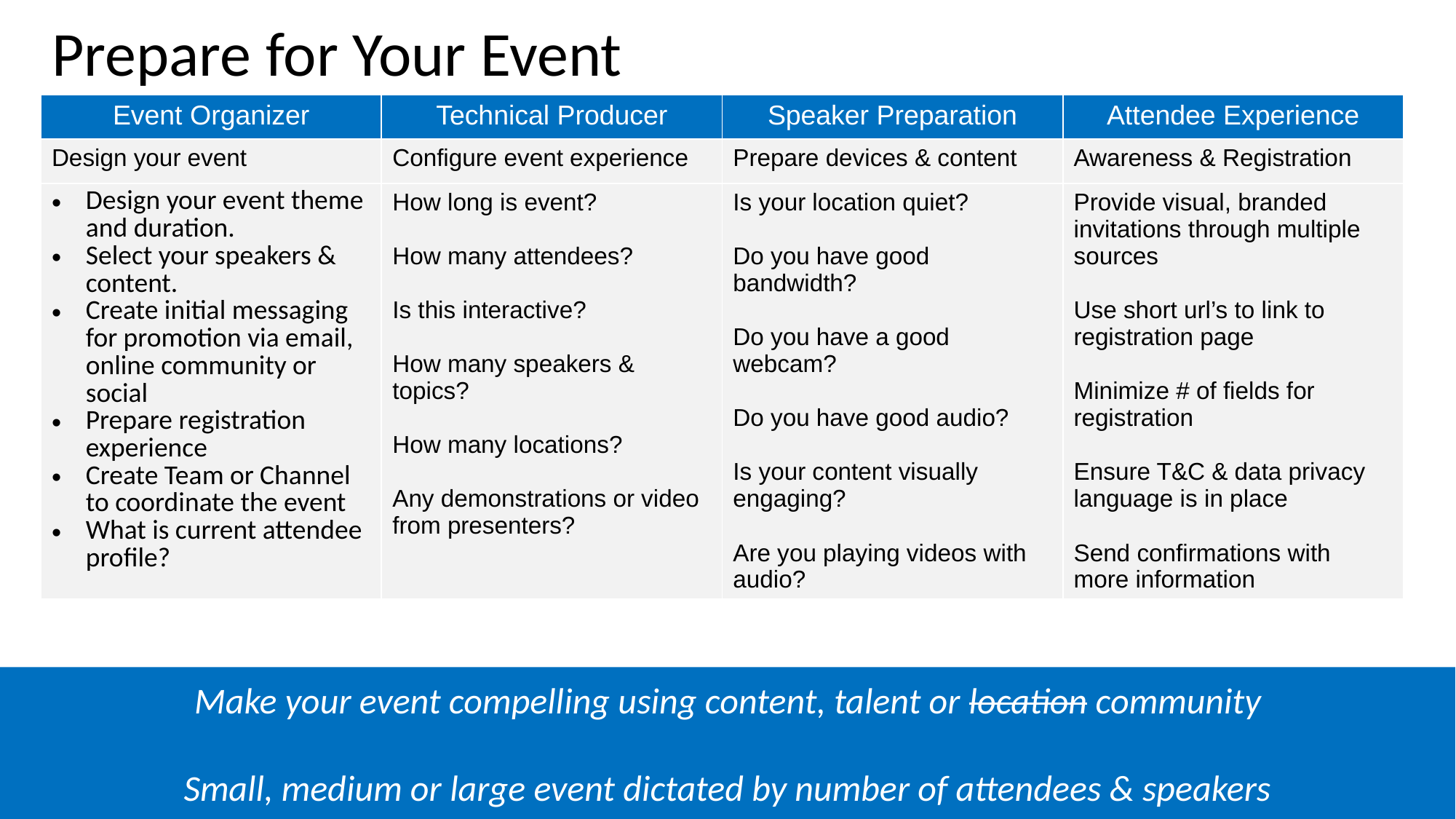

# Prepare for Your Event
| Event Organizer | Technical Producer | Speaker Preparation | Attendee Experience |
| --- | --- | --- | --- |
| Design your event | Configure event experience | Prepare devices & content | Awareness & Registration |
| Design your event theme and duration. Select your speakers & content. Create initial messaging for promotion via email, online community or social Prepare registration experience Create Team or Channel to coordinate the event What is current attendee profile? | How long is event? How many attendees? Is this interactive? How many speakers & topics? How many locations? Any demonstrations or video from presenters? | Is your location quiet? Do you have good bandwidth? Do you have a good webcam? Do you have good audio? Is your content visually engaging? Are you playing videos with audio? | Provide visual, branded invitations through multiple sources Use short url’s to link to registration page Minimize # of fields for registration Ensure T&C & data privacy language is in place Send confirmations with more information |
Make your event compelling using content, talent or location community

Small, medium or large event dictated by number of attendees & speakers